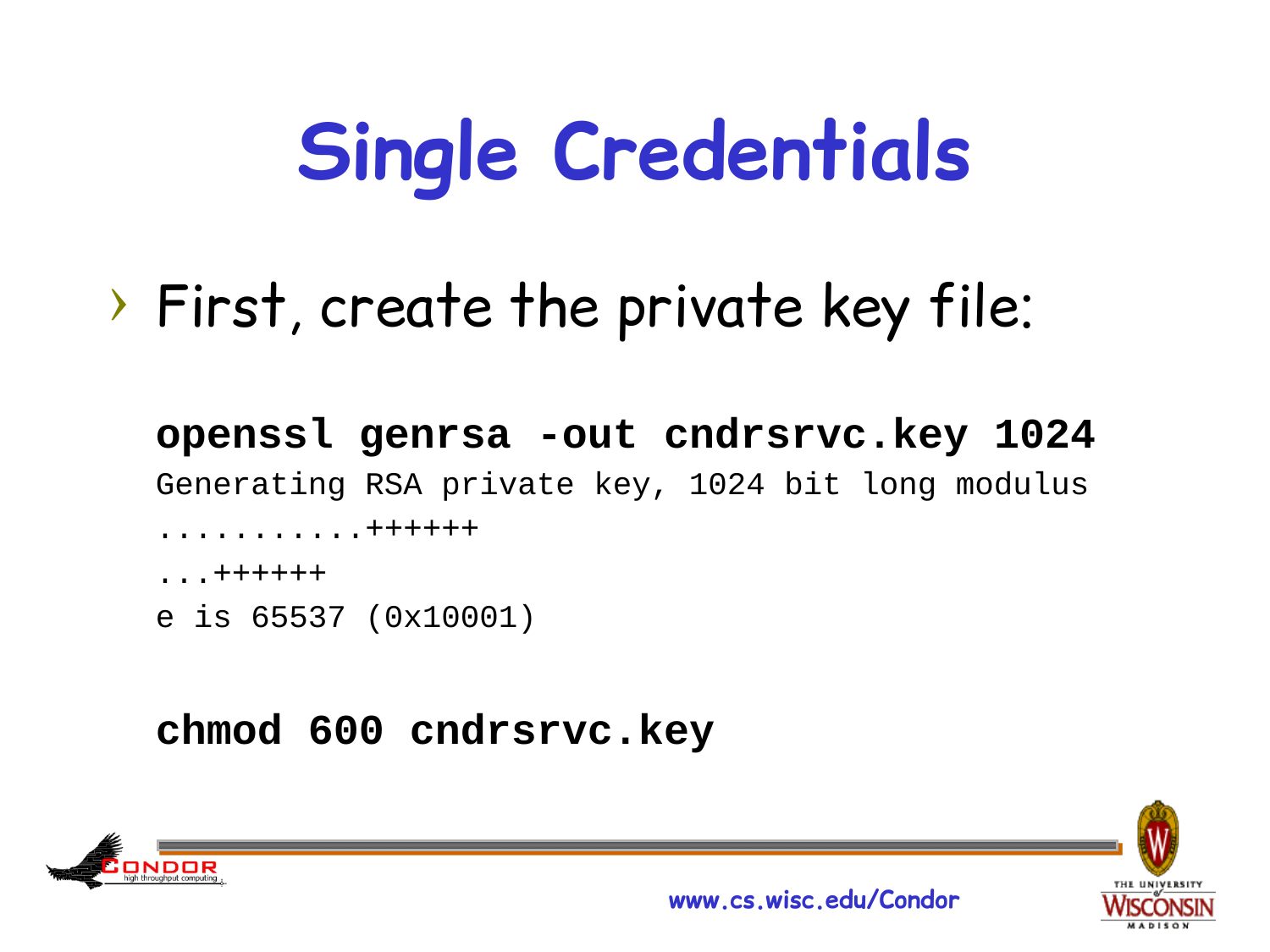

# Single Credentials
First, create the private key file:

	openssl genrsa -out cndrsrvc.key 1024
	Generating RSA private key, 1024 bit long modulus
	...........++++++
	...++++++
	e is 65537 (0x10001)

	chmod 600 cndrsrvc.key